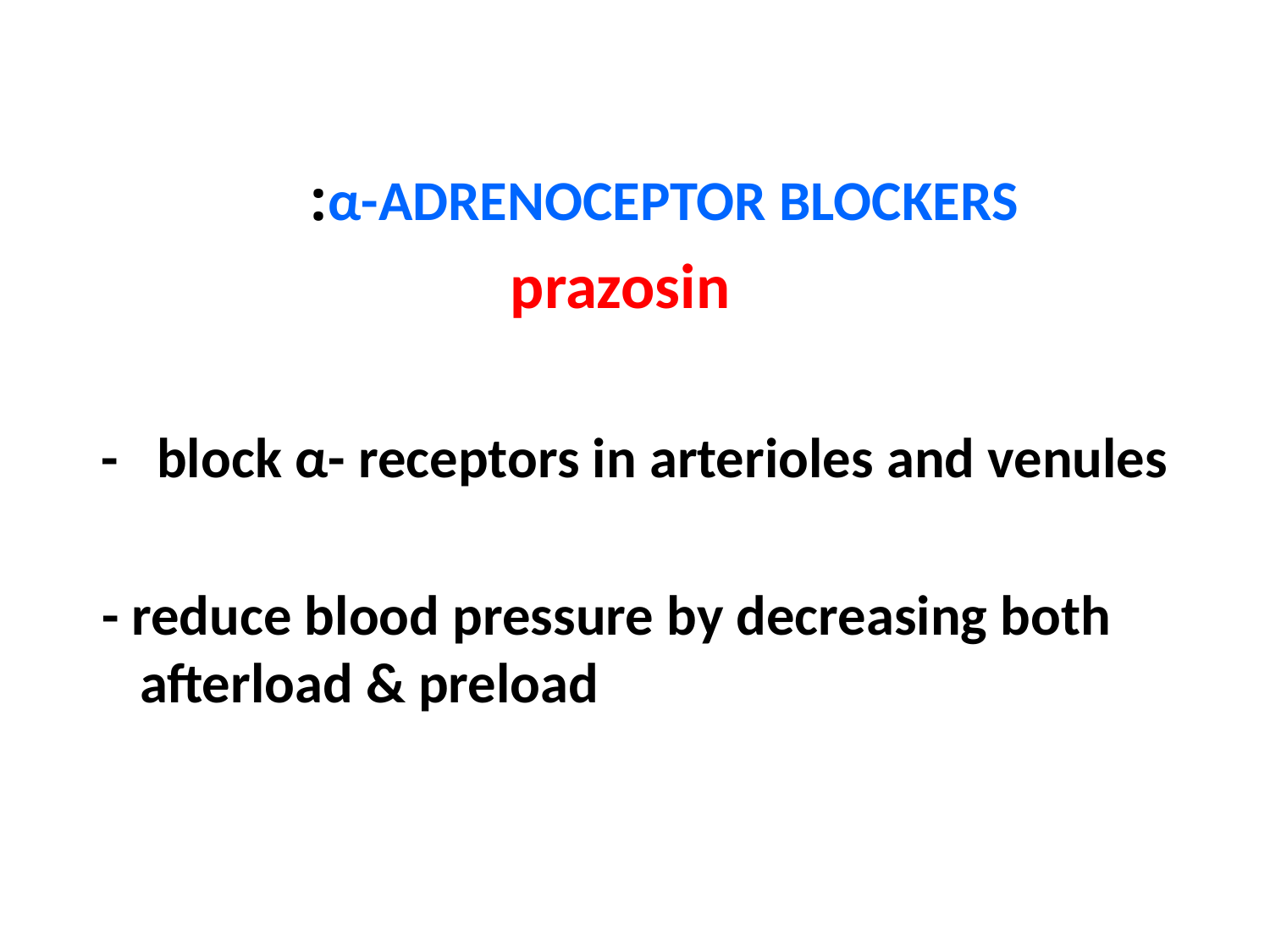

α-ADRENOCEPTOR BLOCKERS:
  prazosin

-   block α- receptors in arterioles and venules

       - reduce blood pressure by decreasing both 		afterload & preload

#